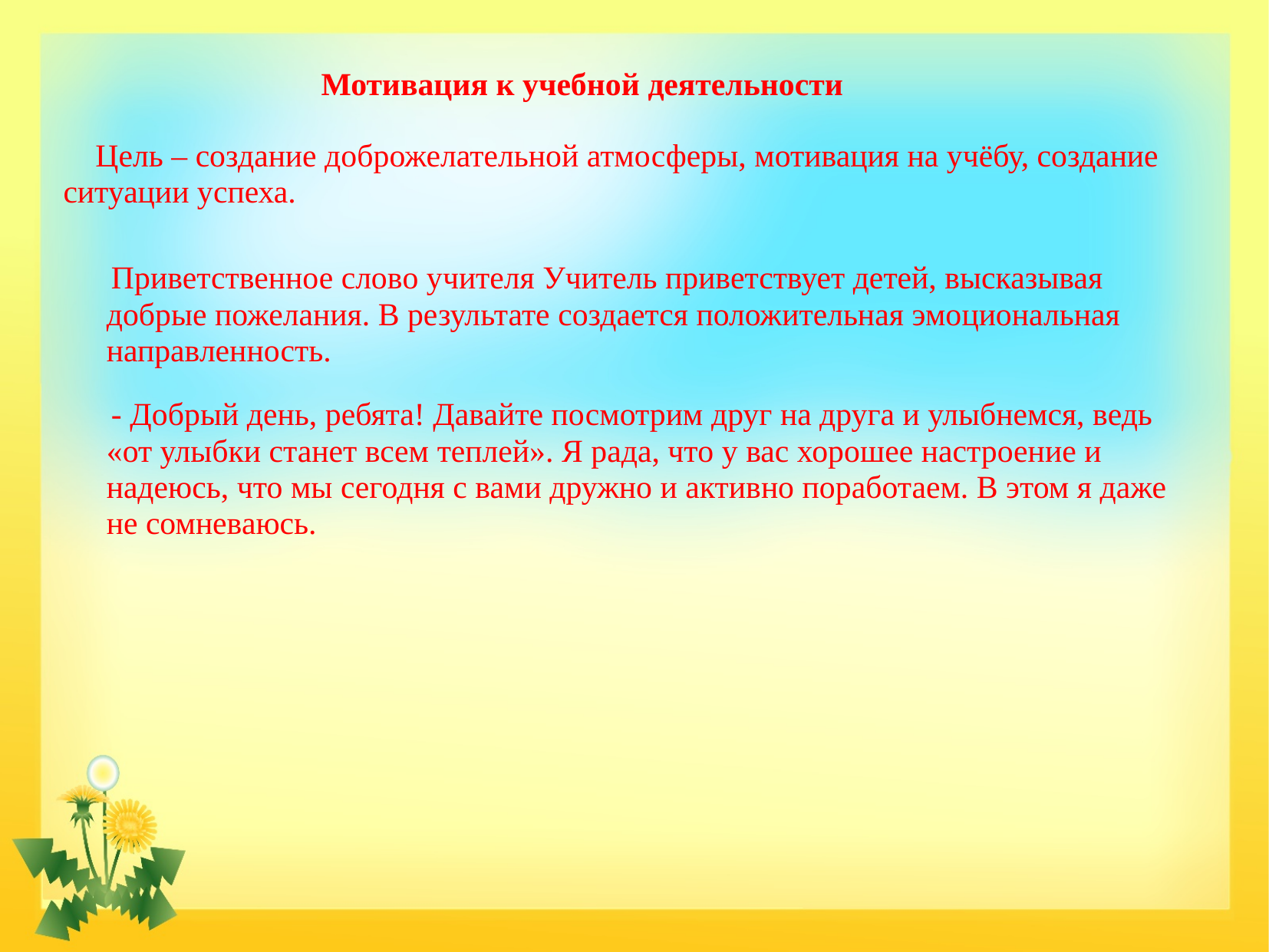

# Мотивация к учебной деятельности Цель – создание доброжелательной атмосферы, мотивация на учёбу, создание ситуации успеха.
     Приветственное слово учителя Учитель приветствует детей, высказывая добрые пожелания. В результате создается положительная эмоциональная направленность.
     - Добрый день, ребята! Давайте посмотрим друг на друга и улыбнемся, ведь «от улыбки станет всем теплей». Я рада, что у вас хорошее настроение и надеюсь, что мы сегодня с вами дружно и активно поработаем. В этом я даже не сомневаюсь.